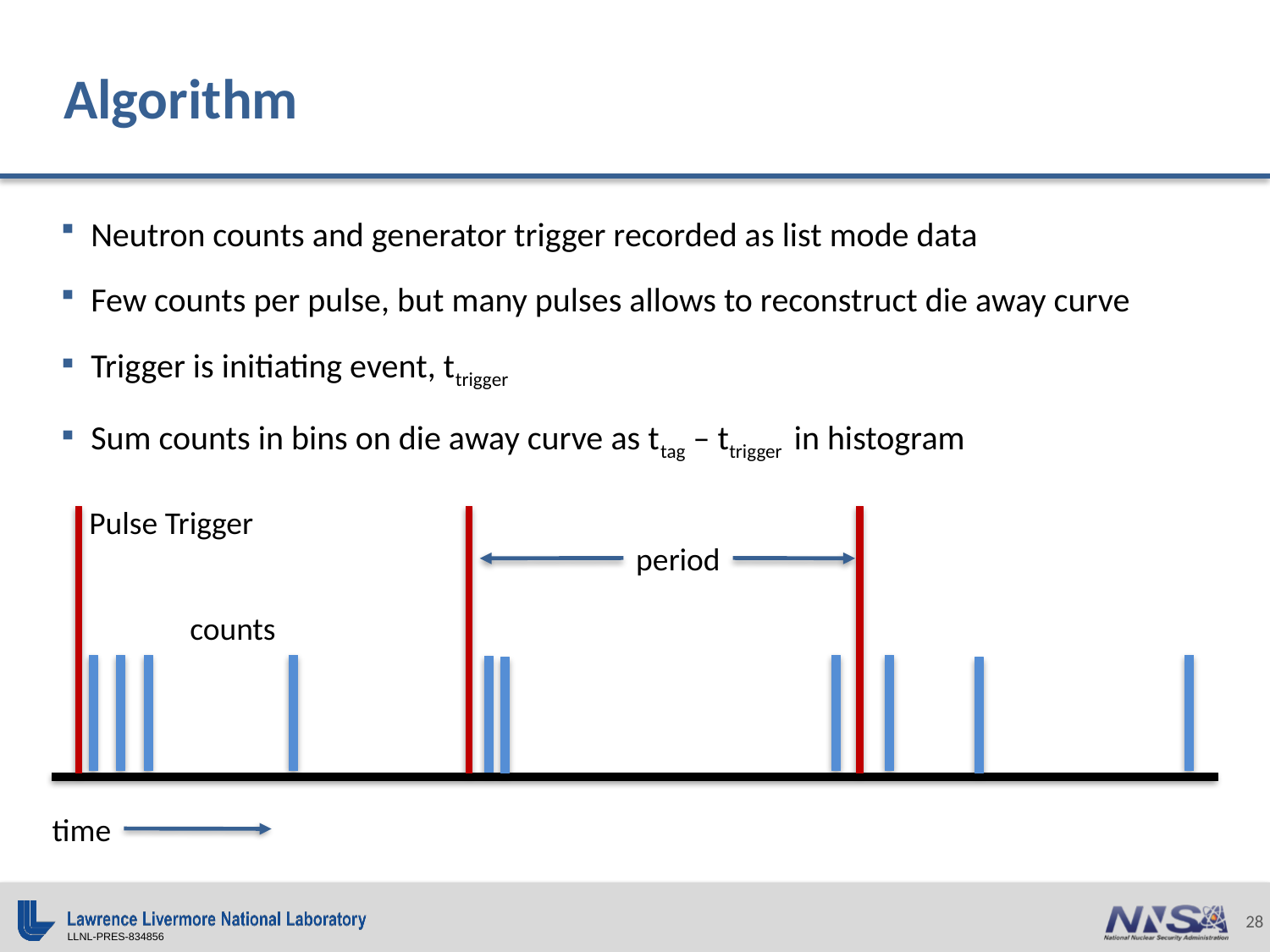

# Algorithm
Neutron counts and generator trigger recorded as list mode data
Few counts per pulse, but many pulses allows to reconstruct die away curve
Trigger is initiating event, ttrigger
Sum counts in bins on die away curve as ttag – ttrigger  in histogram
Pulse Trigger

period
counts

time